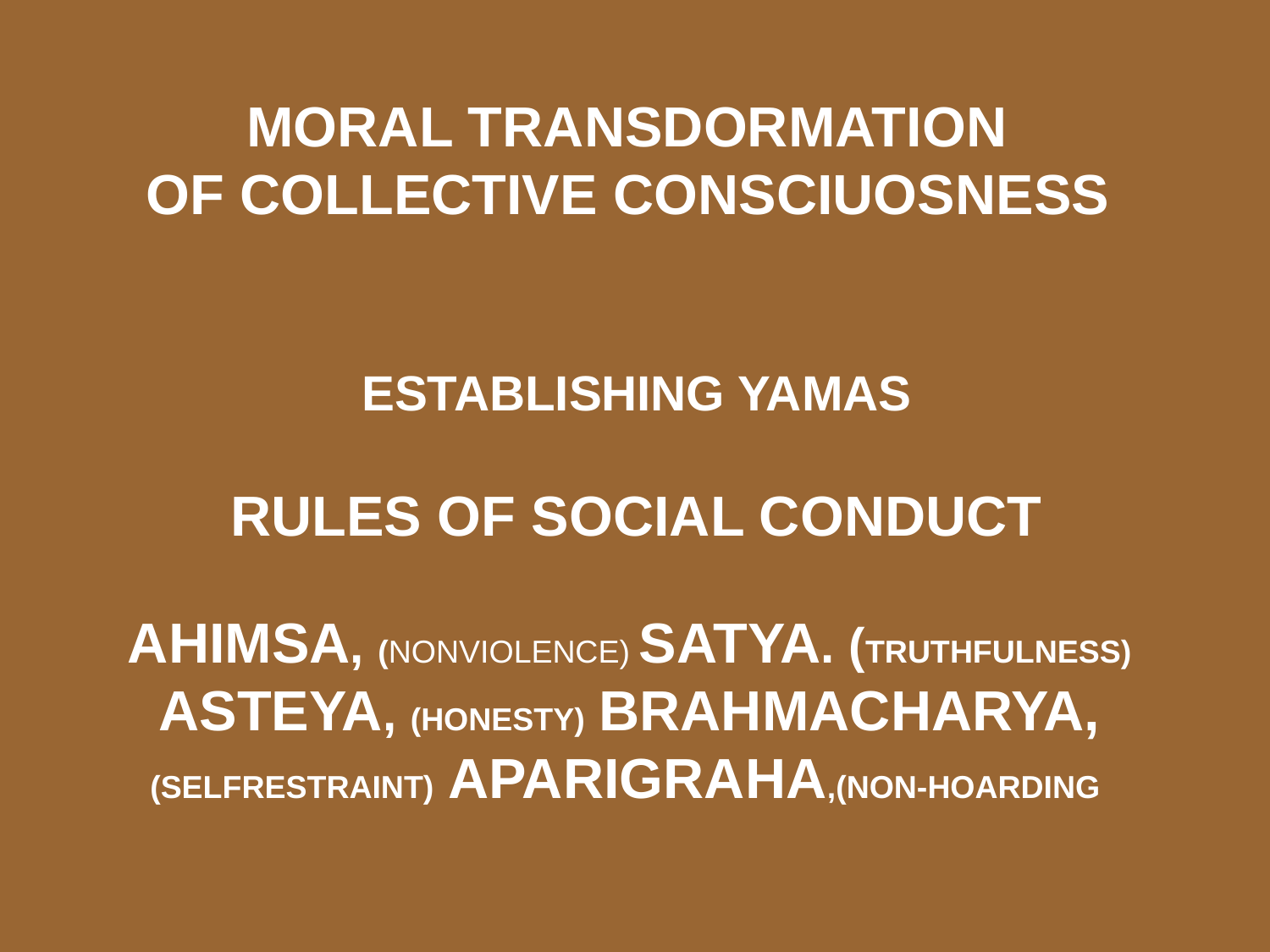

MORAL TRANSDORMATION
OF COLLECTIVE CONSCIUOSNESS

 ESTABLISHING YAMAS

 RULES OF SOCIAL CONDUCT

AHIMSA, (NONVIOLENCE) SATYA. (TRUTHFULNESS) ASTEYA, (HONESTY) BRAHMACHARYA, (SELFRESTRAINT) APARIGRAHA,(NON-HOARDING